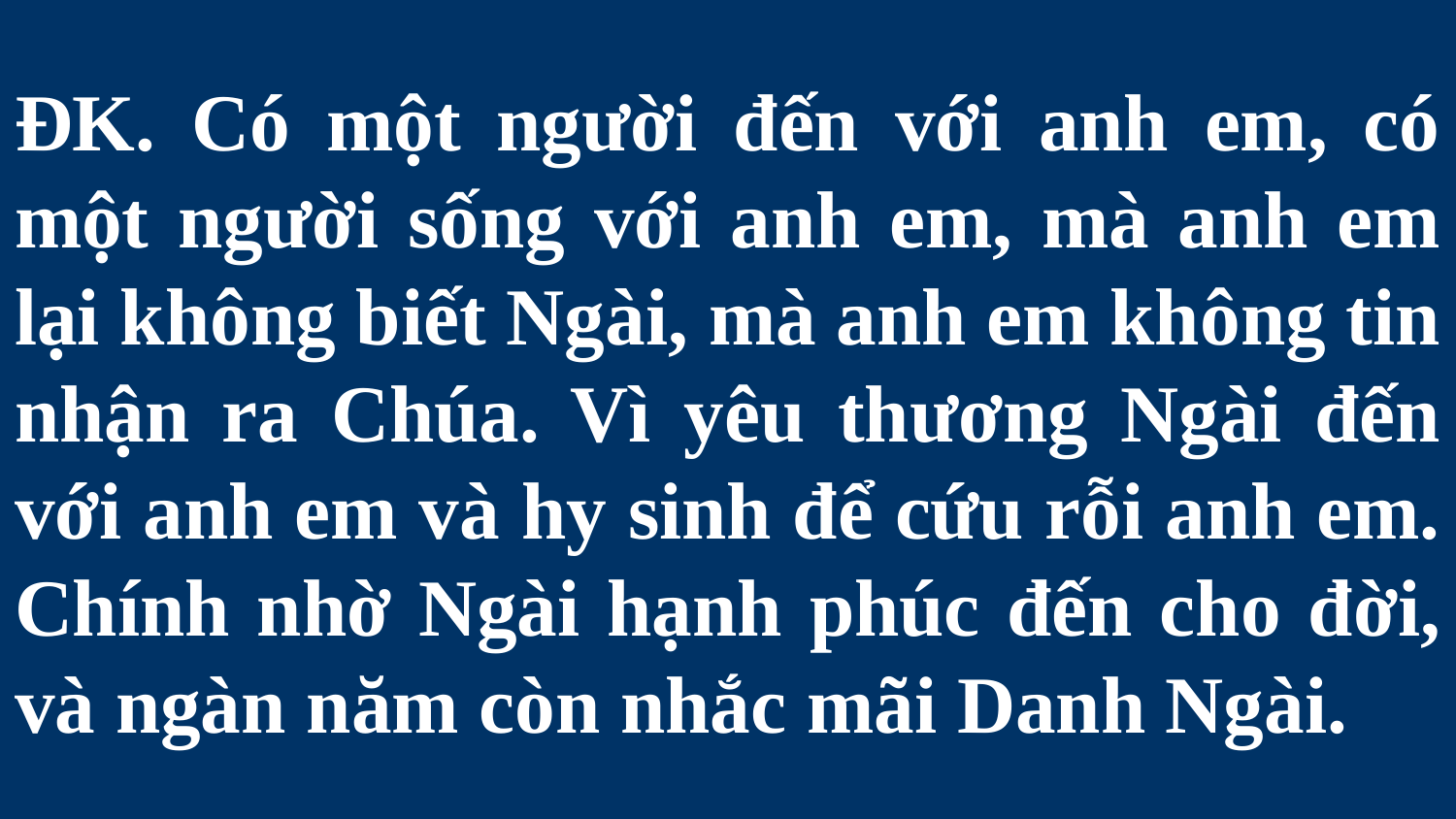

# ĐK. Có một người đến với anh em, có một người sống với anh em, mà anh em lại không biết Ngài, mà anh em không tin nhận ra Chúa. Vì yêu thương Ngài đến với anh em và hy sinh để cứu rỗi anh em. Chính nhờ Ngài hạnh phúc đến cho đời, và ngàn năm còn nhắc mãi Danh Ngài.